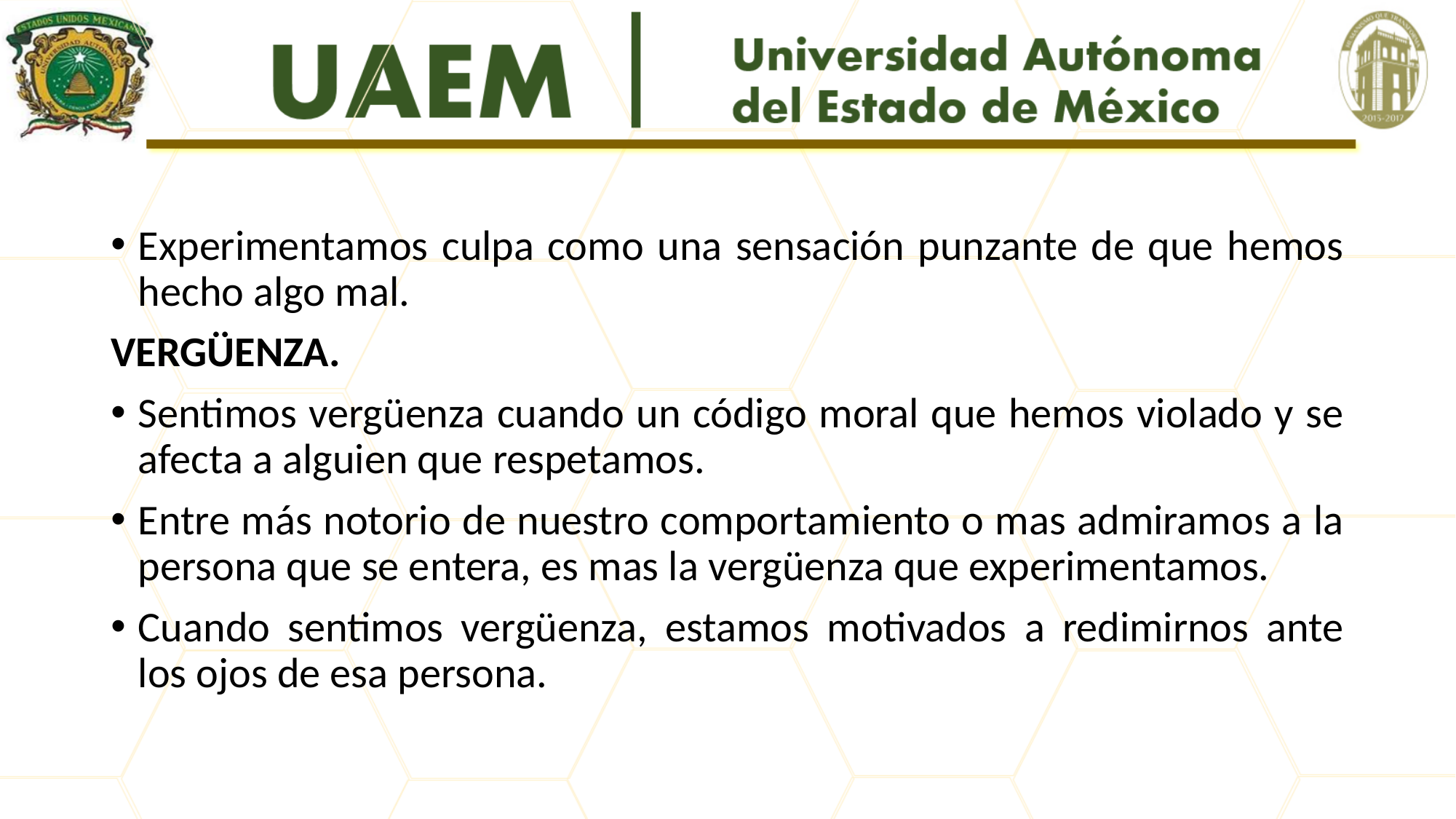

#
Experimentamos culpa como una sensación punzante de que hemos hecho algo mal.
VERGÜENZA.
Sentimos vergüenza cuando un código moral que hemos violado y se afecta a alguien que respetamos.
Entre más notorio de nuestro comportamiento o mas admiramos a la persona que se entera, es mas la vergüenza que experimentamos.
Cuando sentimos vergüenza, estamos motivados a redimirnos ante los ojos de esa persona.